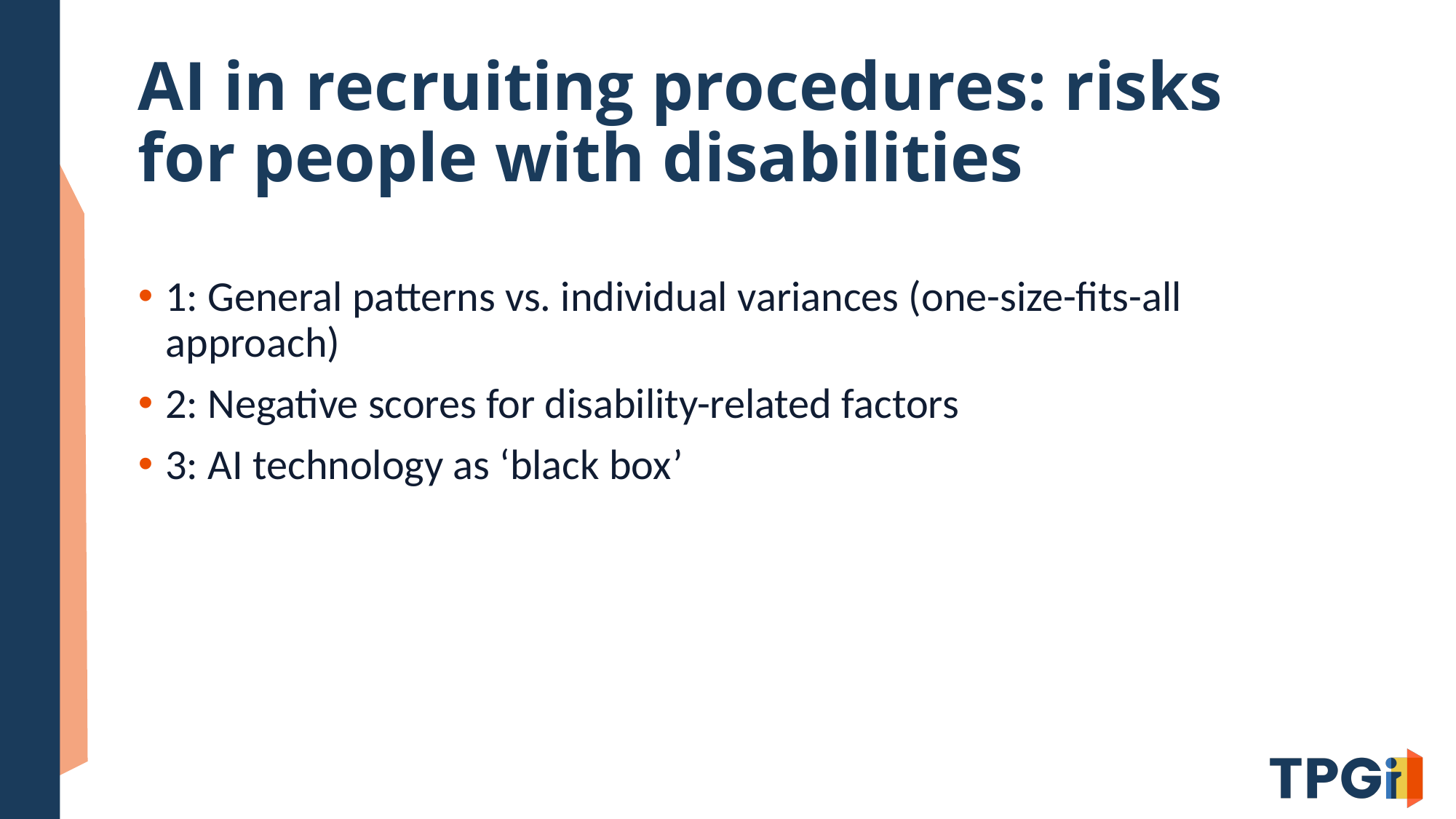

# AI in recruiting procedures: risks for people with disabilities
1: General patterns vs. individual variances (one-size-fits-all approach)
2: Negative scores for disability-related factors
3: AI technology as ‘black box’